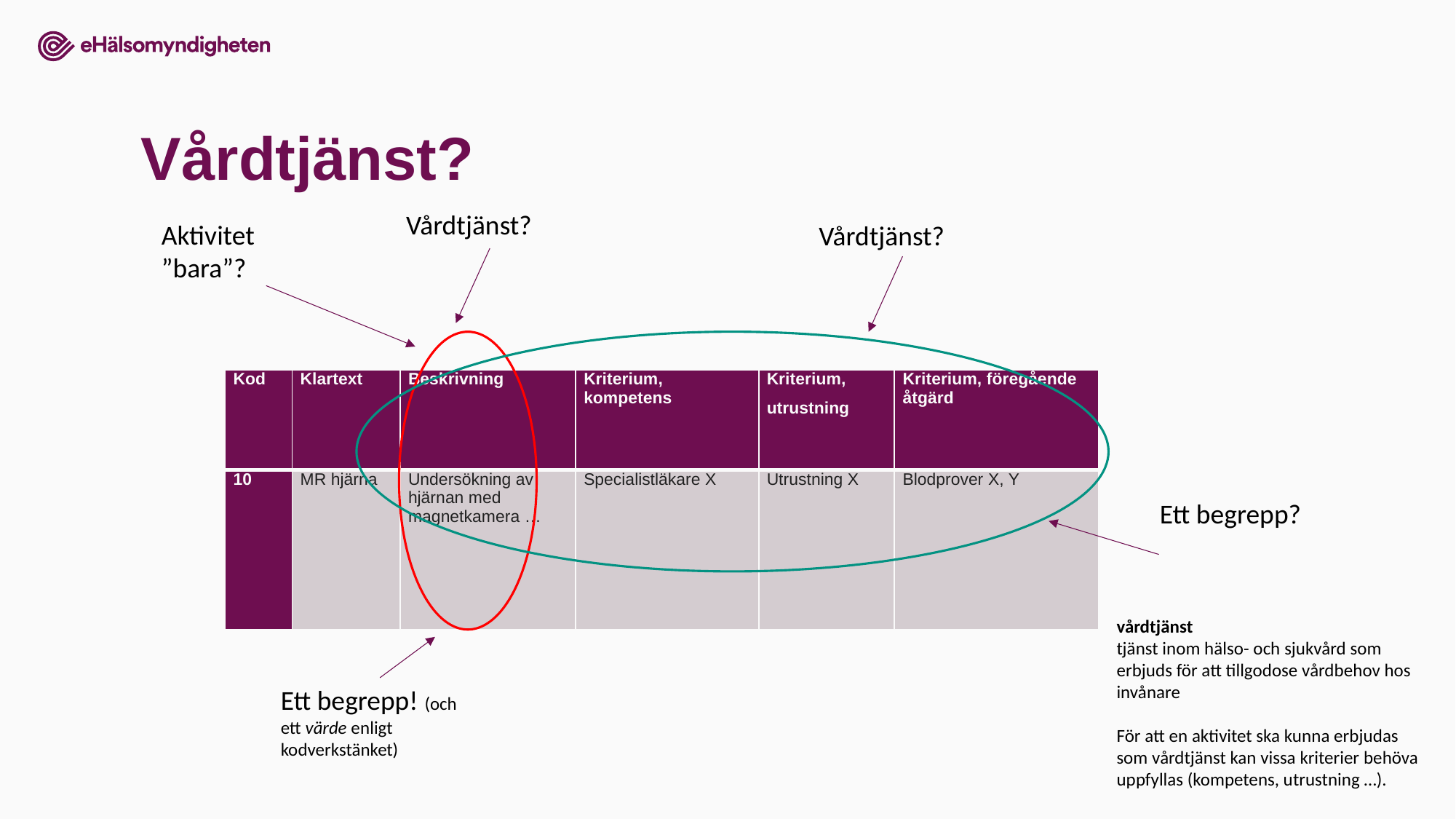

# Vårdtjänst?
Vårdtjänst?
Aktivitet ”bara”?
Vårdtjänst?

| Kod | Klartext | Beskrivning | Kriterium, kompetens | Kriterium, utrustning | Kriterium, föregående åtgärd |
| --- | --- | --- | --- | --- | --- |
| 10 | MR hjärna | Undersökning av hjärnan med magnetkamera … | Specialistläkare X | Utrustning X | Blodprover X, Y |
Ett begrepp?
vårdtjänst
tjänst inom hälso- och sjukvård som erbjuds för att tillgodose vårdbehov hos invånare

För att en aktivitet ska kunna erbjudas som vårdtjänst kan vissa kriterier behöva uppfyllas (kompetens, utrustning …).
Ett begrepp! (och ett värde enligt kodverkstänket)